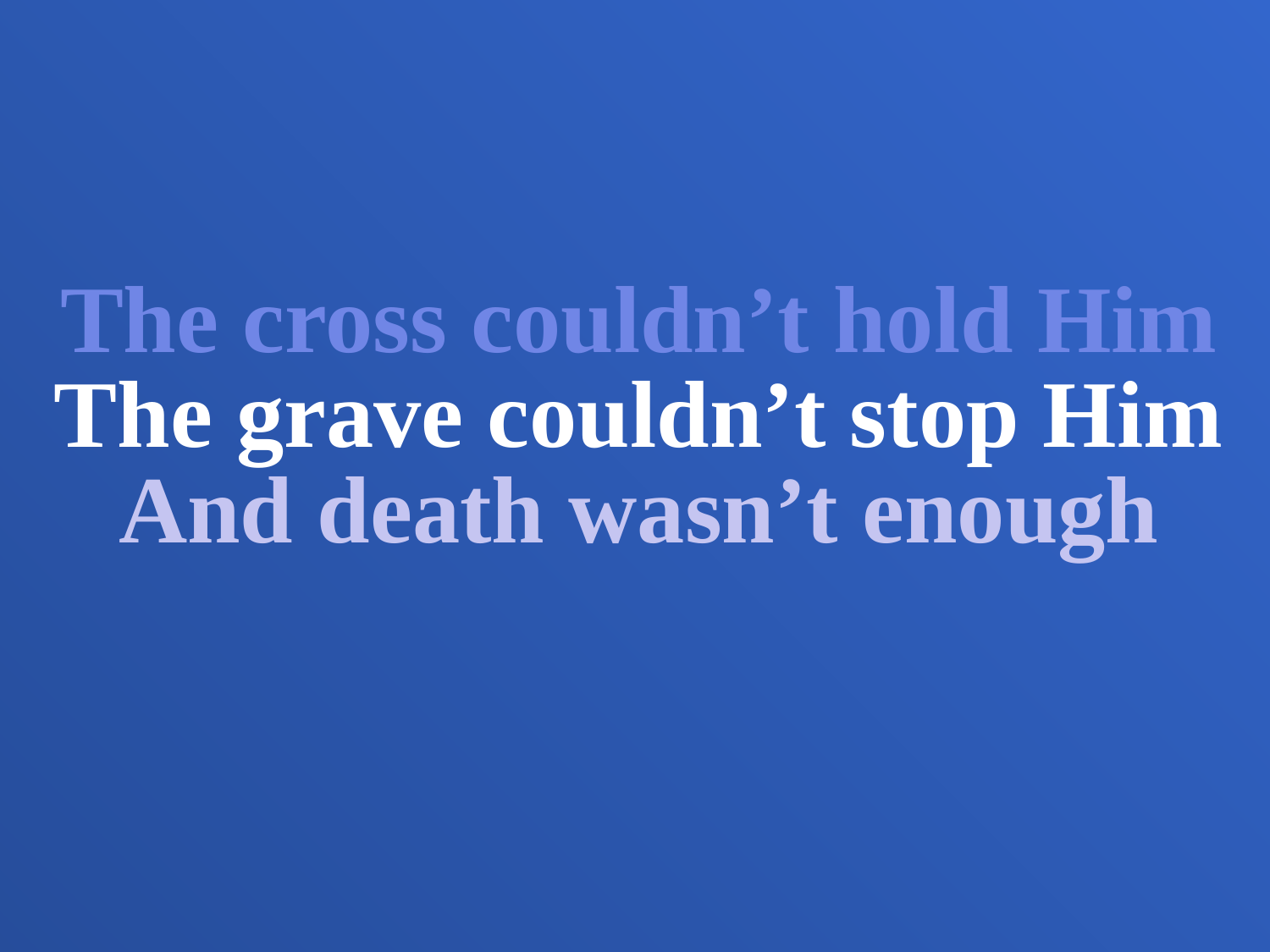

The cross couldn’t hold Him
The grave couldn’t stop Him
And death wasn’t enough